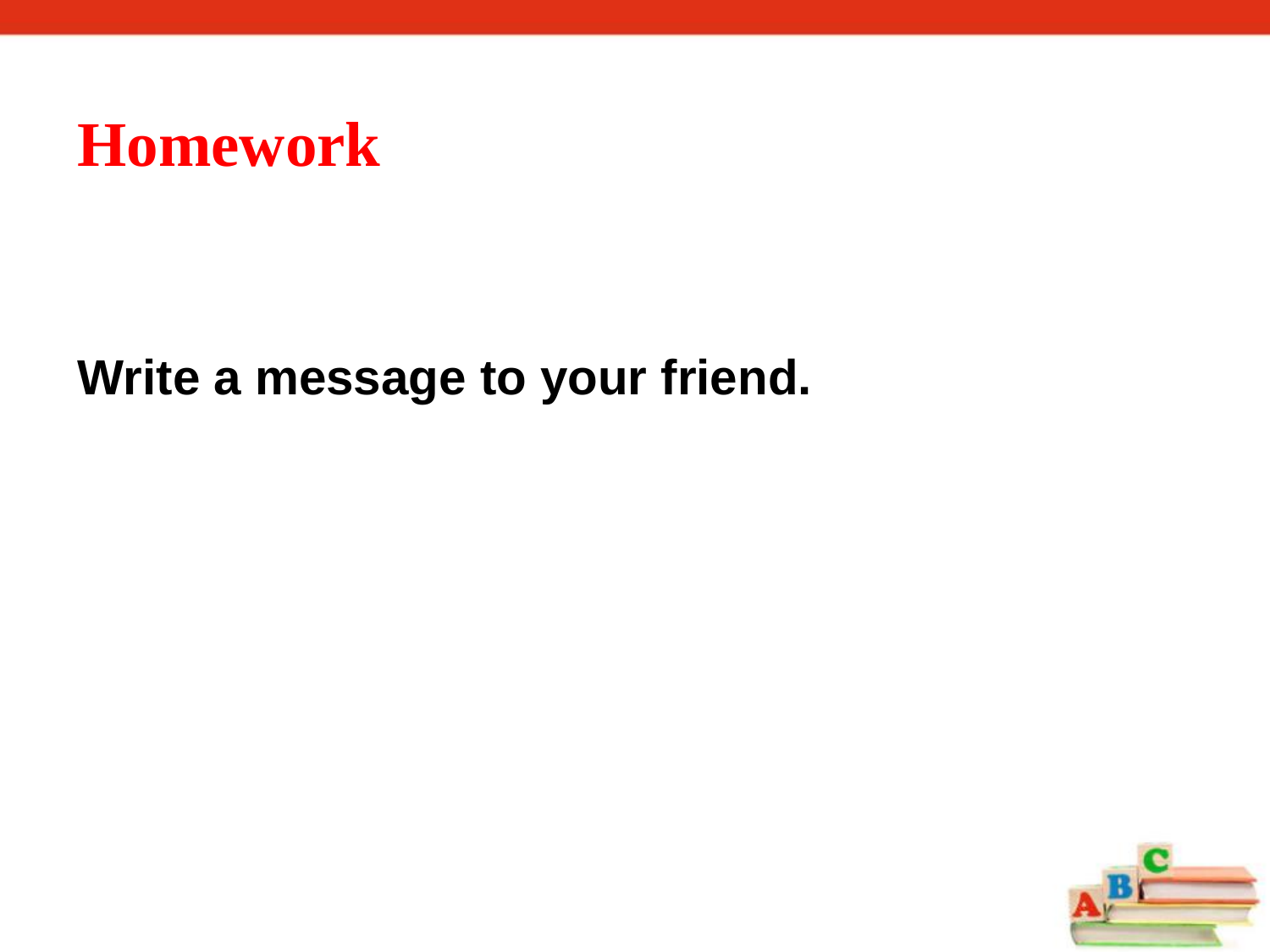

Homework
# Write a message to your friend.